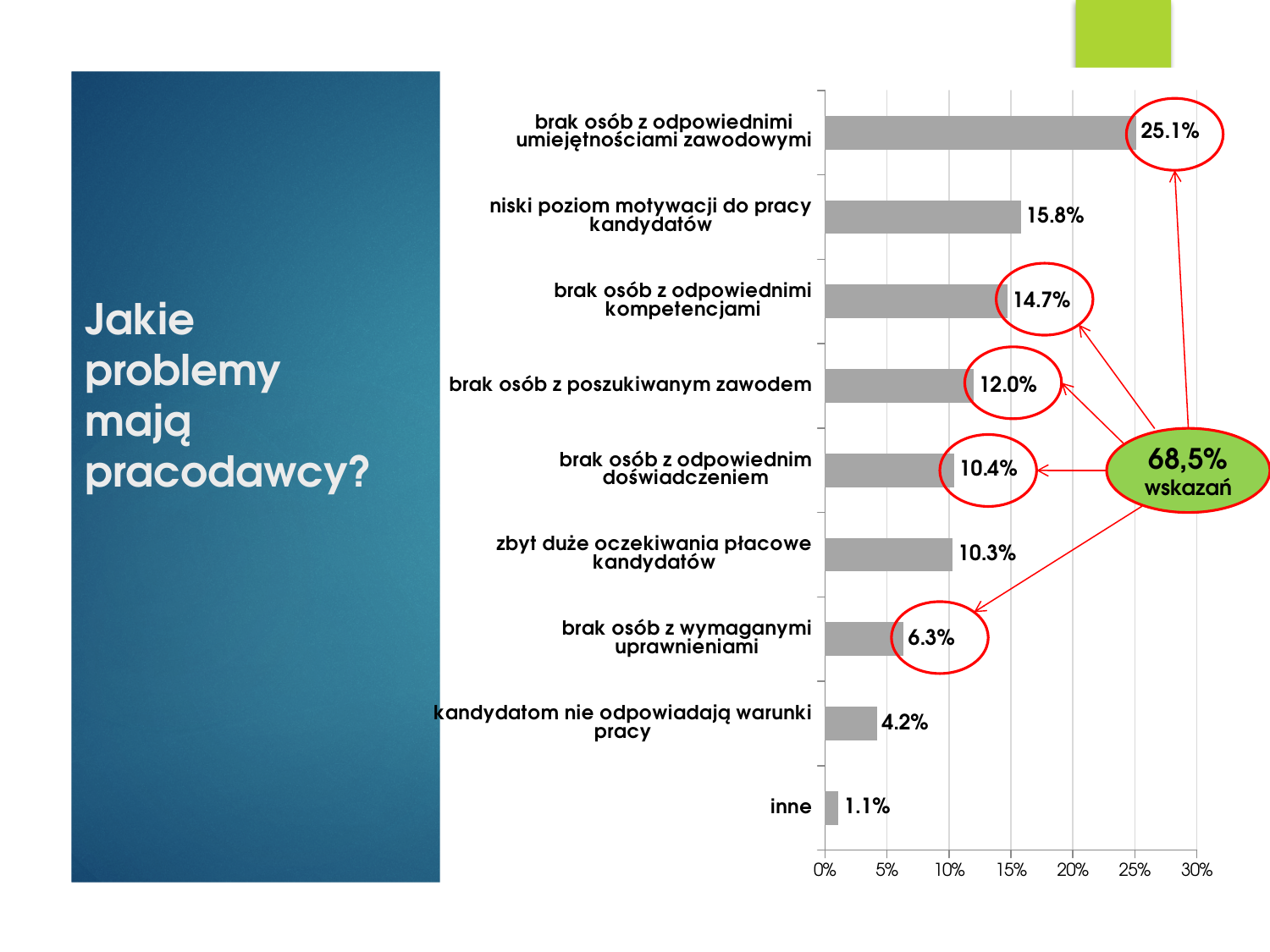

### Chart

| Category |  |
|---|---|
| inne | 0.010999999999999998 |
| kandydatom nie odpowiadają warunki pracy | 0.04200000000000002 |
| brak osób z wymaganymi uprawnieniami | 0.063 |
| zbyt duże oczekiwania płacowe kandydatów | 0.10299999999999998 |
| brak osób z odpowiednim doświadczeniem | 0.10400000000000002 |
| brak osób z poszukiwanym zawodem | 0.12000000000000002 |
| brak osób z odpowiednimi kompetencjami | 0.14700000000000008 |
| niski poziom motywacji do pracy kandydatów | 0.15800000000000008 |
| brak osób z odpowiednimi umiejętnościami zawodowymi | 0.251 |
# Jakie problemy mają pracodawcy?

68,5%
wskazań